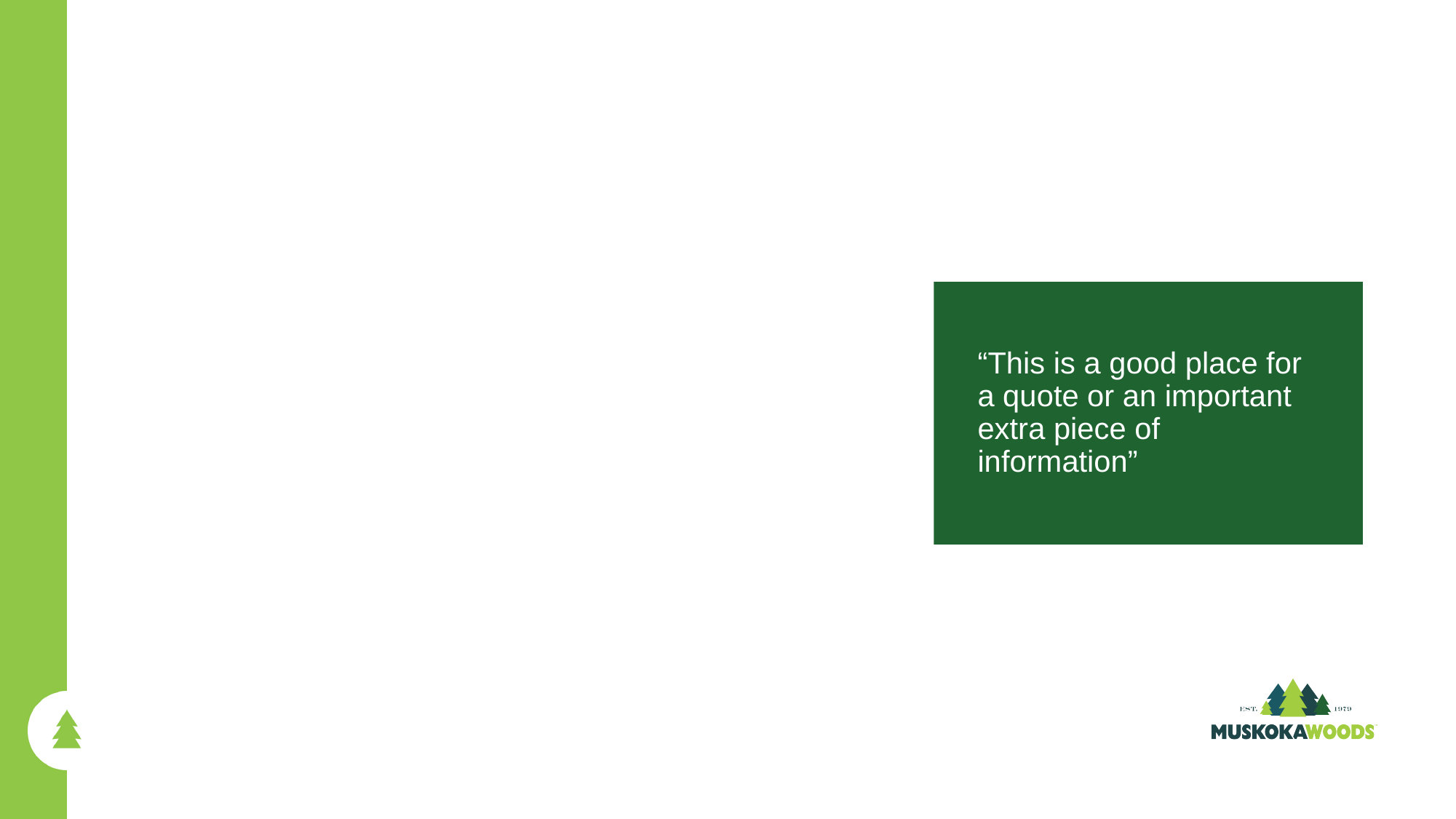

#
“This is a good place for a quote or an important extra piece of information”